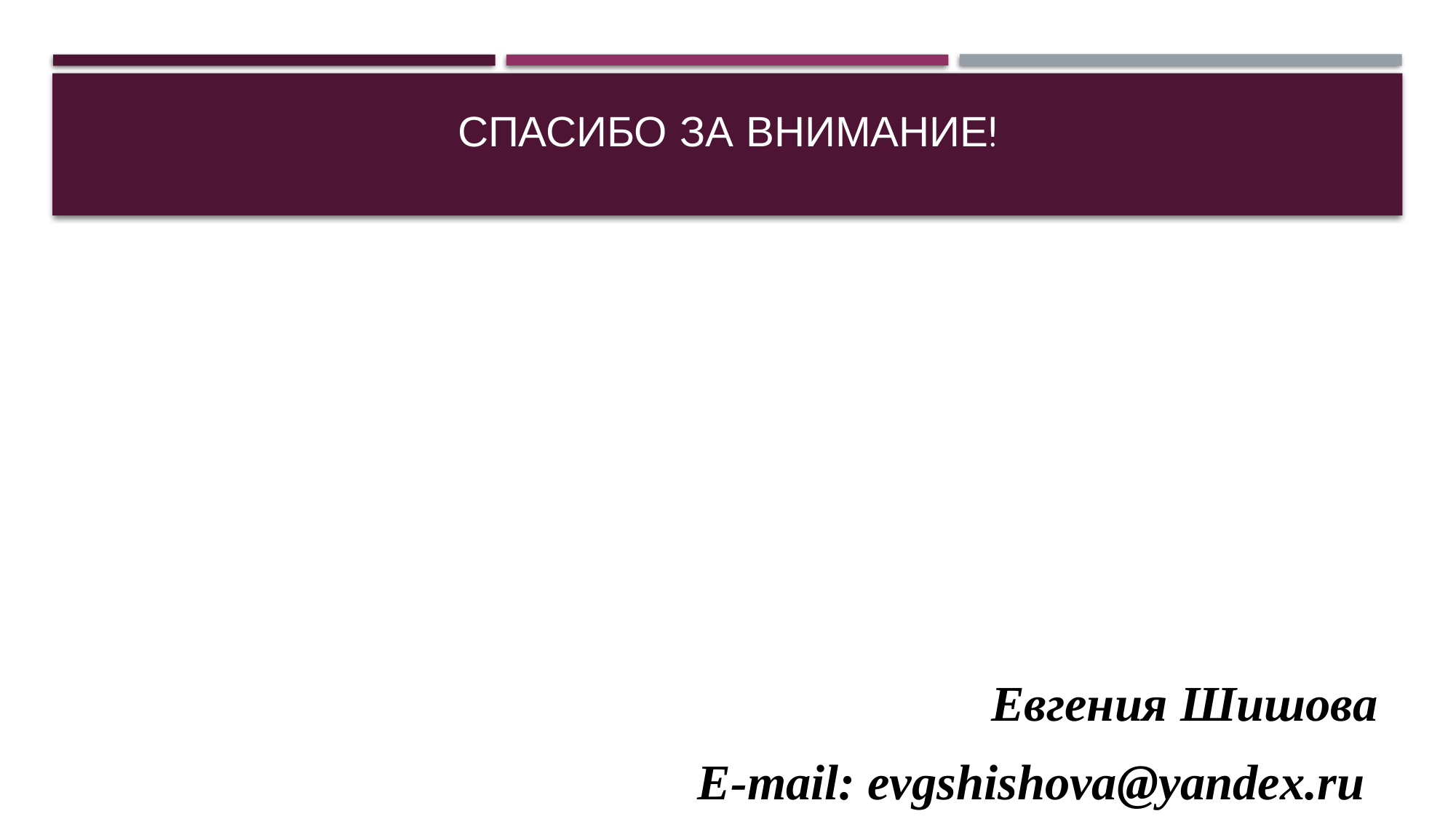

# СПАСИБО ЗА ВНИМАНИЕ!

Евгения Шишова
E-mail: evgshishova@yandex.ru